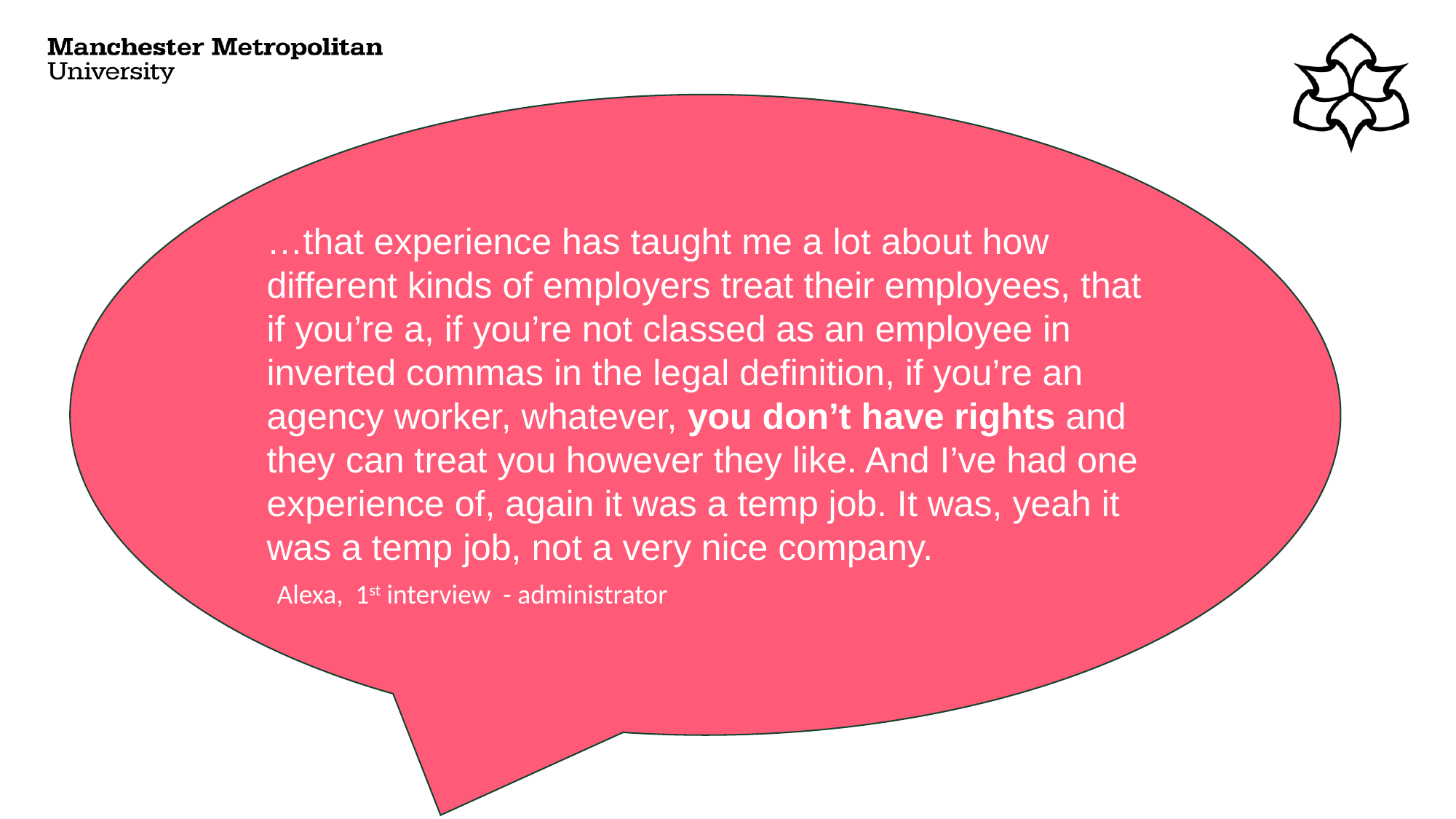

…that experience has taught me a lot about how different kinds of employers treat their employees, that if you’re a, if you’re not classed as an employee in inverted commas in the legal definition, if you’re an agency worker, whatever, you don’t have rights and they can treat you however they like. And I’ve had one experience of, again it was a temp job. It was, yeah it was a temp job, not a very nice company.
 Alexa,  1st interview  - administrator